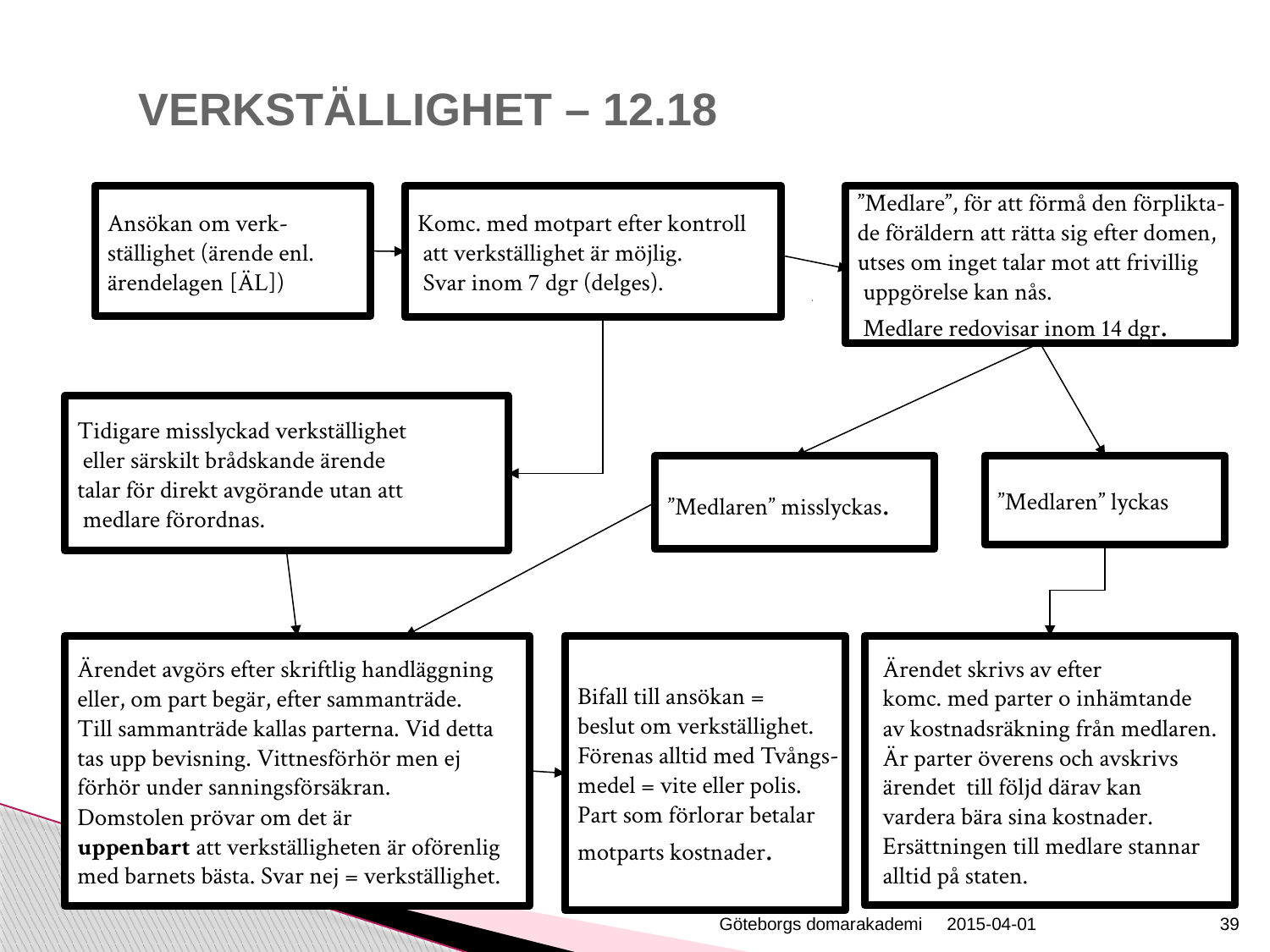

VERKSTÄLLIGHET – 12.18
Ansökan om verk-
ställighet (ärende enl.
ärendelagen [ÄL])
Komc. med motpart efter kontroll
 att verkställighet är möjlig.
 Svar inom 7 dgr (delges).

”Medlare”, för att förmå den förplikta-
de föräldern att rätta sig efter domen,
utses om inget talar mot att frivillig
 uppgörelse kan nås.
 Medlare redovisar inom 14 dgr.

Tidigare misslyckad verkställighet
 eller särskilt brådskande ärende
talar för direkt avgörande utan att
 medlare förordnas.

”Medlaren” misslyckas.
”Medlaren” lyckas
Ärendet avgörs efter skriftlig handläggning
eller, om part begär, efter sammanträde.
Till sammanträde kallas parterna. Vid detta
tas upp bevisning. Vittnesförhör men ej
förhör under sanningsförsäkran.
Domstolen prövar om det är
uppenbart att verkställigheten är oförenlig
med barnets bästa. Svar nej = verkställighet.
Bifall till ansökan =
beslut om verkställighet.
Förenas alltid med Tvångs-
medel = vite eller polis.
Part som förlorar betalar
motparts kostnader.
 Ärendet skrivs av efter
 komc. med parter o inhämtande
 av kostnadsräkning från medlaren.
 Är parter överens och avskrivs
 ärendet  till följd därav kan
 vardera bära sina kostnader.
 Ersättningen till medlare stannar
 alltid på staten.
Göteborgs domarakademi
2015-04-01
39